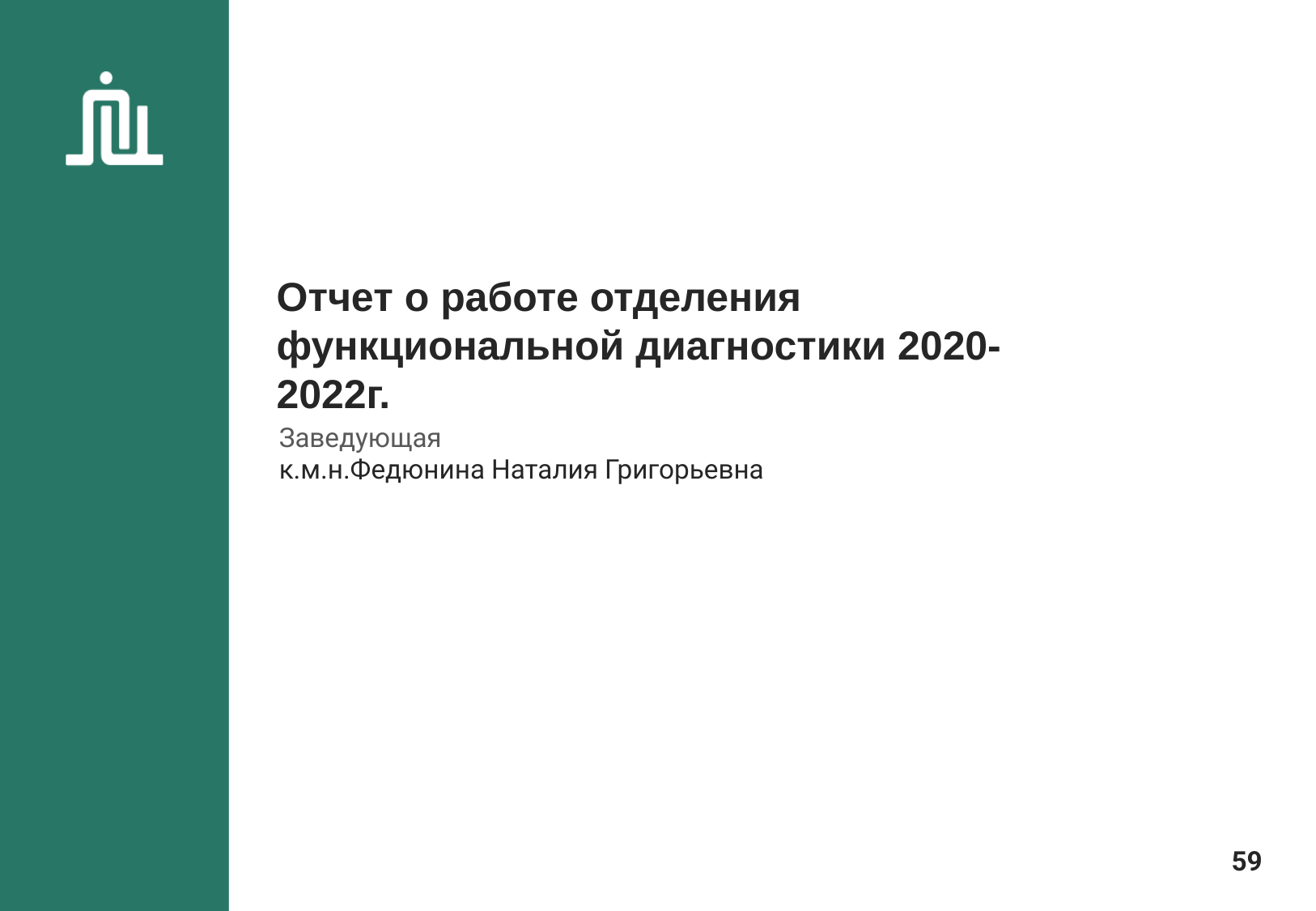

Отчет о работе отделения функциональной диагностики 2020-2022г.
Заведующая
к.м.н.Федюнина Наталия Григорьевна